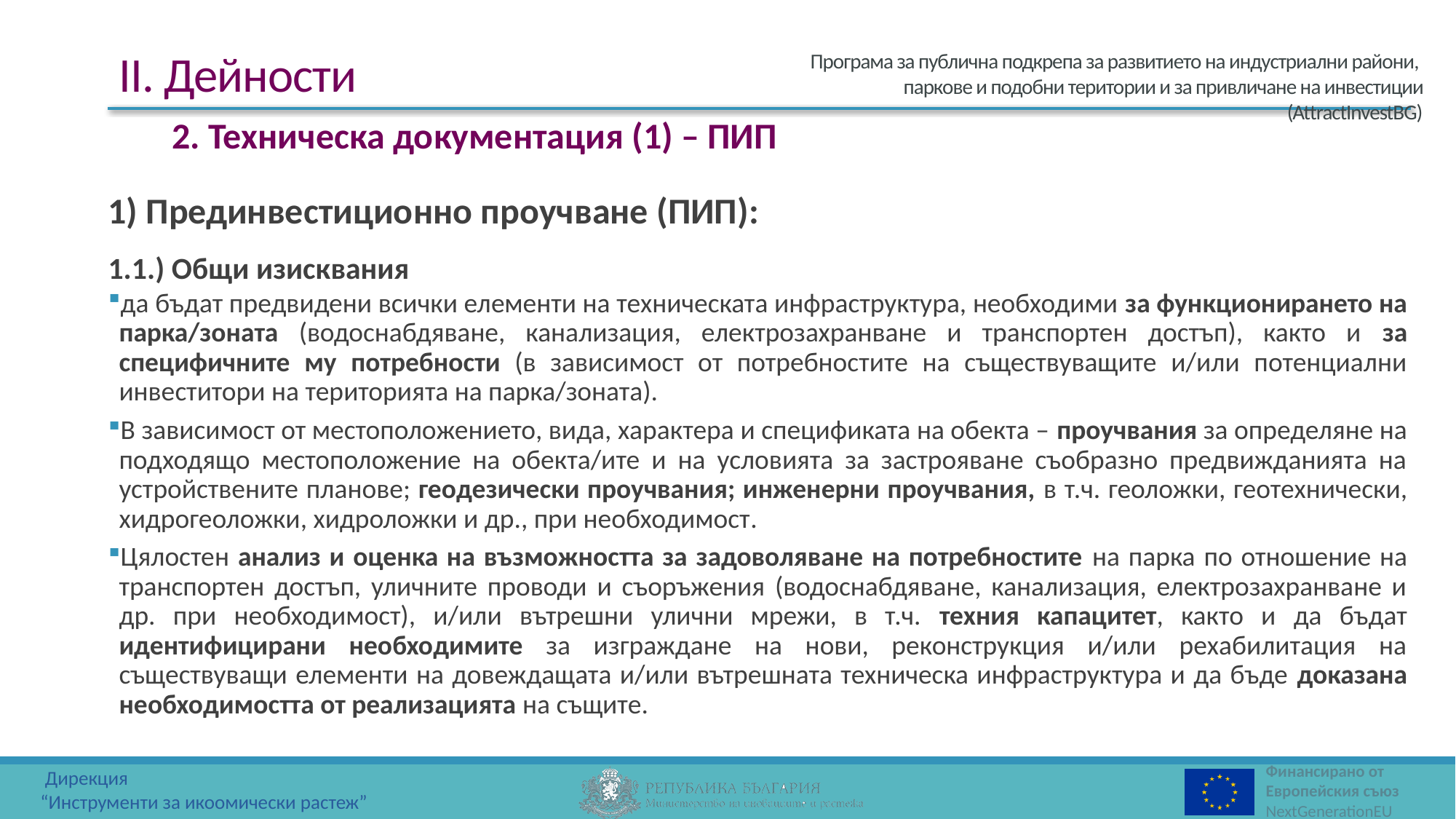

II. Дейности
2. Техническа документация (1) – ПИП
1) Прединвестиционно проучване (ПИП):
1.1.) Общи изисквания
да бъдат предвидени всички елементи на техническата инфраструктура, необходими за функционирането на парка/зоната (водоснабдяване, канализация, електрозахранване и транспортен достъп), както и за специфичните му потребности (в зависимост от потребностите на съществуващите и/или потенциални инвеститори на територията на парка/зоната).
В зависимост от местоположението, вида, характера и спецификата на обекта – проучвания за определяне на подходящо местоположение на обекта/ите и на условията за застрояване съобразно предвижданията на устройствените планове; геодезически проучвания; инженерни проучвания, в т.ч. геоложки, геотехнически, хидрогеоложки, хидроложки и др., при необходимост.
Цялостен анализ и оценка на възможността за задоволяване на потребностите на парка по отношение на транспортен достъп, уличните проводи и съоръжения (водоснабдяване, канализация, електрозахранване и др. при необходимост), и/или вътрешни улични мрежи, в т.ч. техния капацитет, както и да бъдат идентифицирани необходимите за изграждане на нови, реконструкция и/или рехабилитация на съществуващи елементи на довеждащата и/или вътрешната техническа инфраструктура и да бъде доказана необходимостта от реализацията на същите.